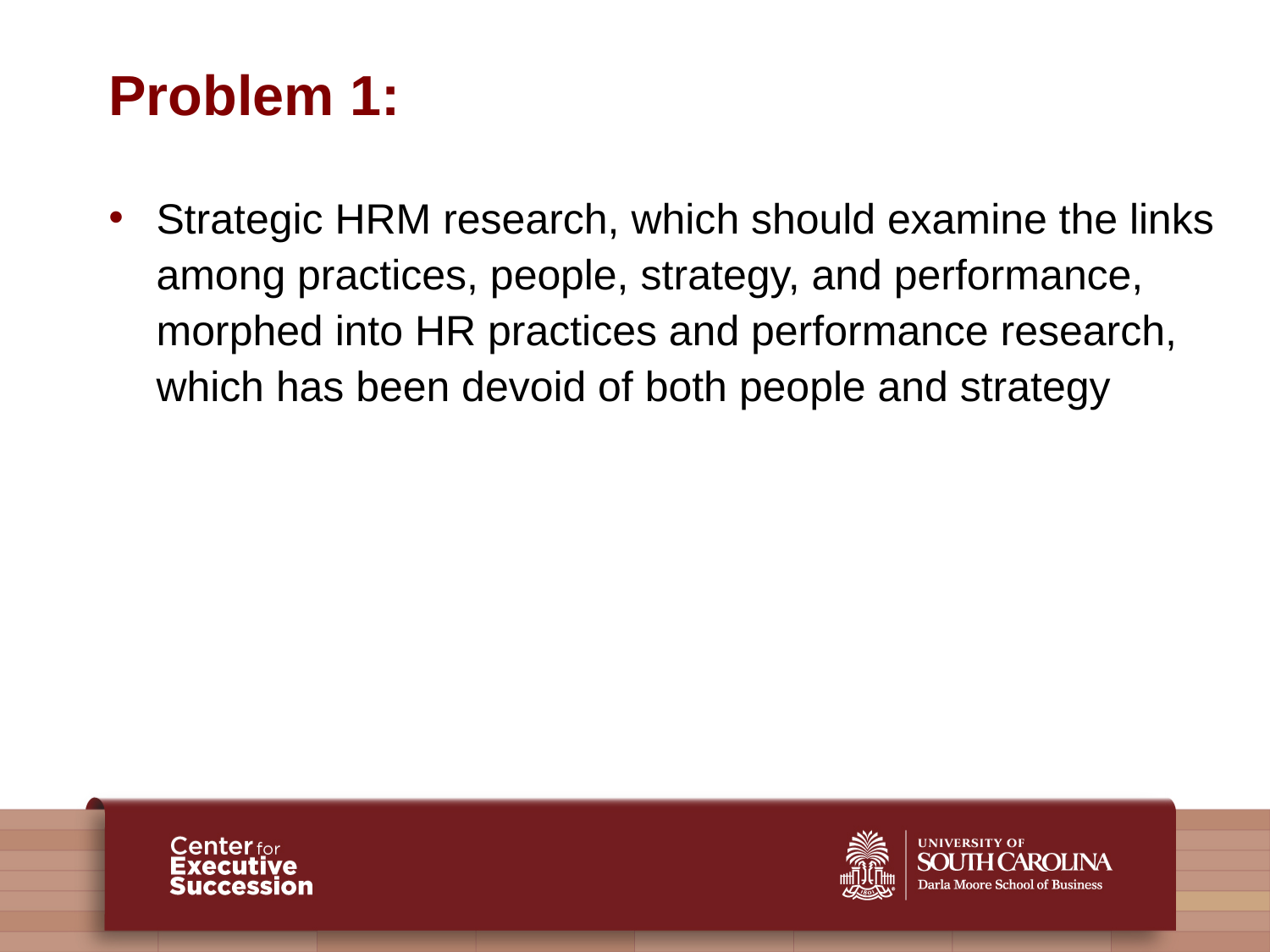

# Problem 1:
Strategic HRM research, which should examine the links among practices, people, strategy, and performance, morphed into HR practices and performance research, which has been devoid of both people and strategy